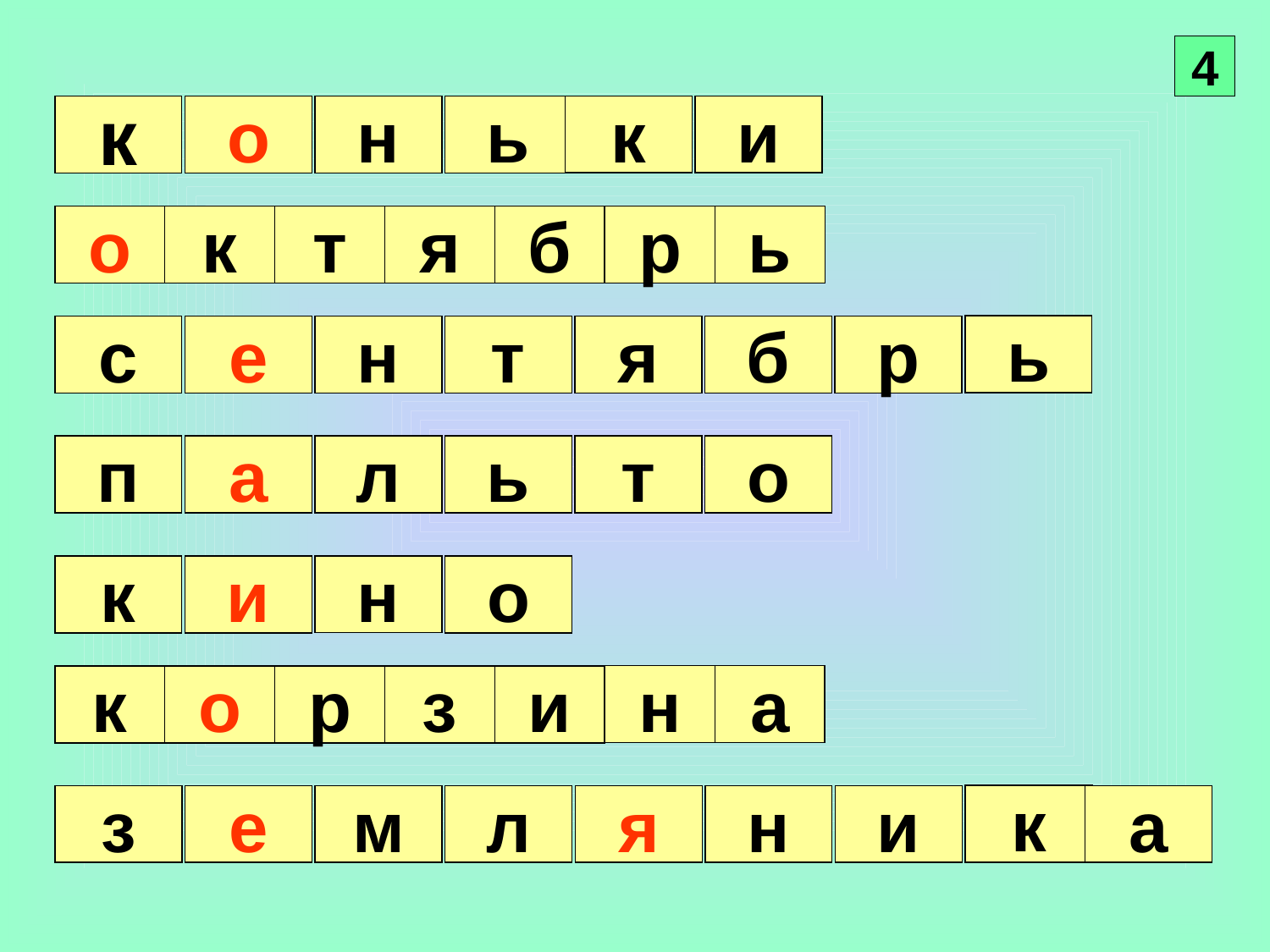

4
к
и
к
о
н
ь
о
к
т
я
б
р
ь
ь
с
е
н
т
я
б
р
п
а
л
ь
т
о
н
к
и
о
н
а
к
о
р
з
и
к
з
е
м
л
я
н
и
а